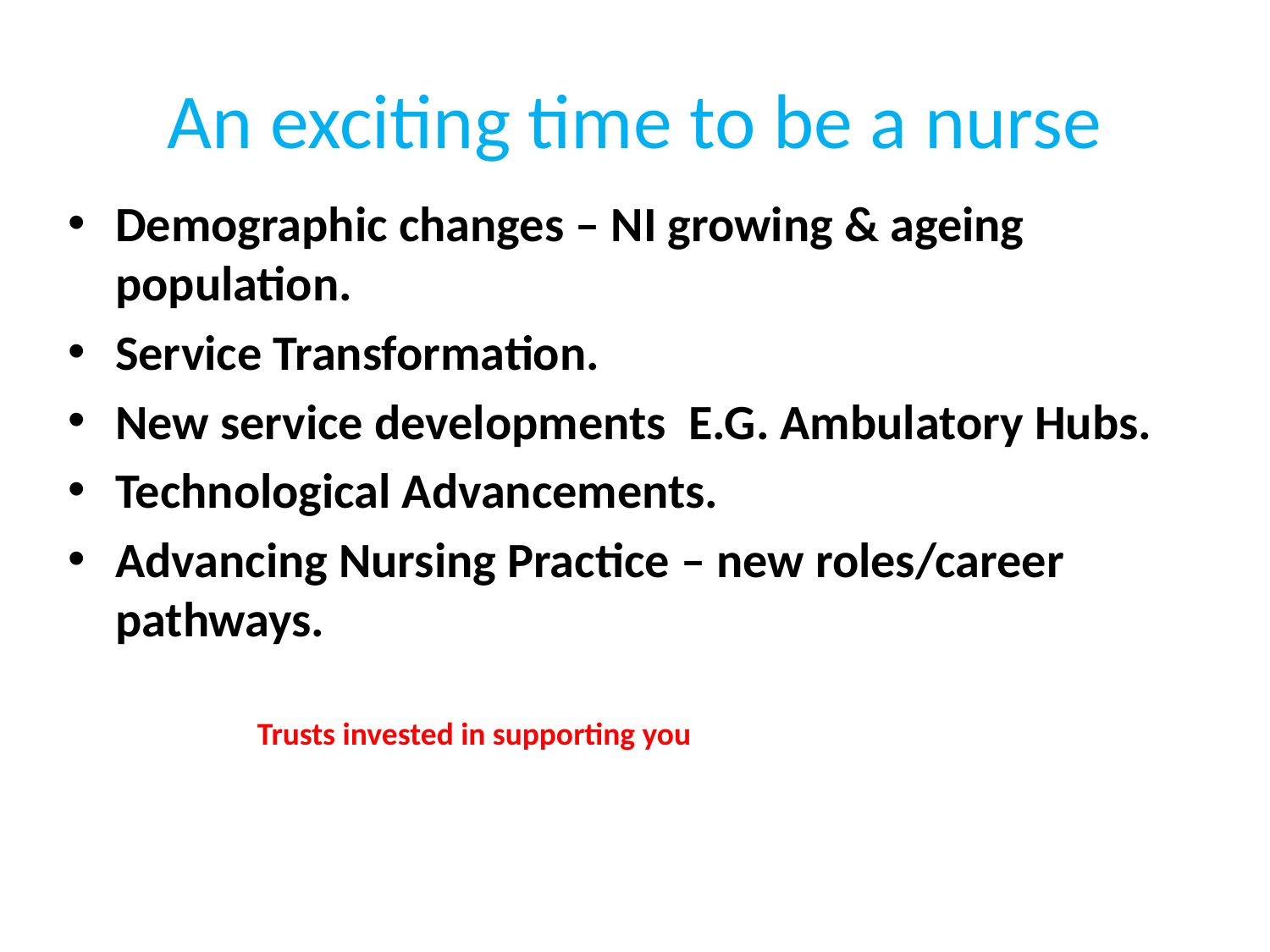

# An exciting time to be a nurse
Demographic changes – NI growing & ageing population.
Service Transformation.
New service developments  E.G. Ambulatory Hubs.
Technological Advancements.
Advancing Nursing Practice – new roles/career pathways.

Trusts invested in supporting you